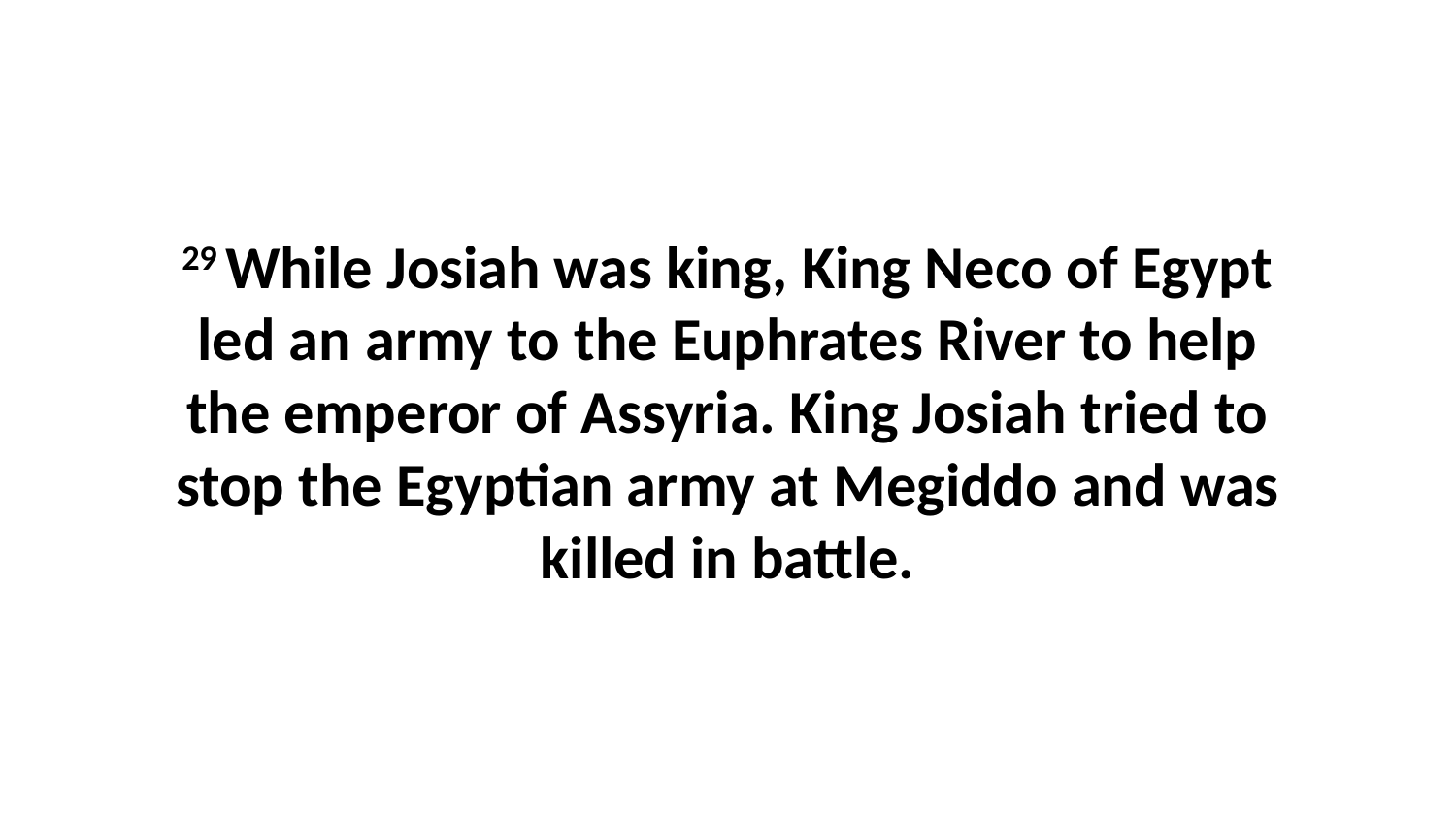

29 While Josiah was king, King Neco of Egypt led an army to the Euphrates River to help the emperor of Assyria. King Josiah tried to stop the Egyptian army at Megiddo and was killed in battle.